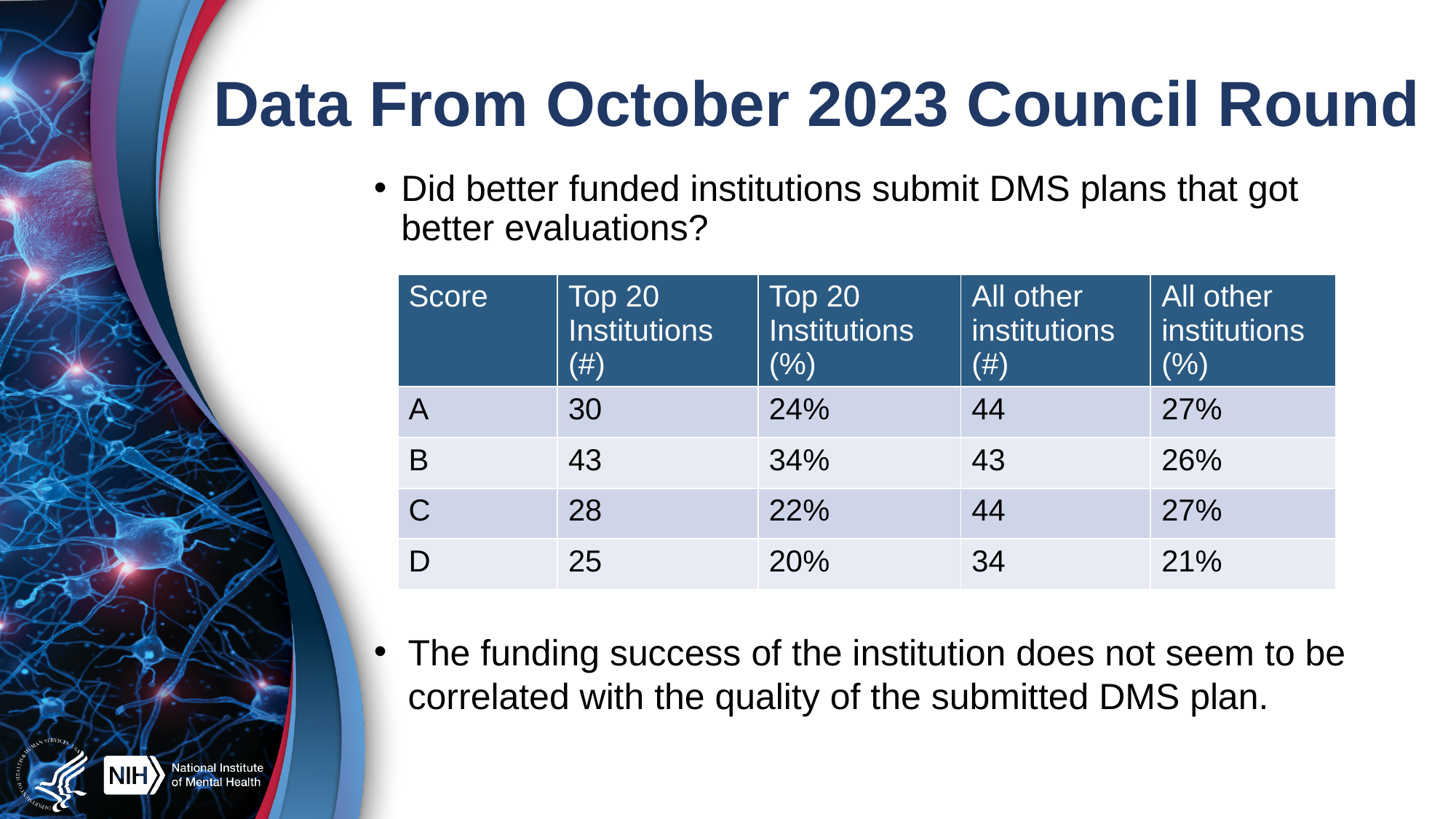

# Data From October 2023 Council Round
Did better funded institutions submit DMS plans that got better evaluations?
| Score | Top 20 Institutions (#) | Top 20 Institutions (%) | All other institutions (#) | All other institutions (%) |
| --- | --- | --- | --- | --- |
| A | 30 | 24% | 44 | 27% |
| B | 43 | 34% | 43 | 26% |
| C | 28 | 22% | 44 | 27% |
| D | 25 | 20% | 34 | 21% |
The funding success of the institution does not seem to be correlated with the quality of the submitted DMS plan.